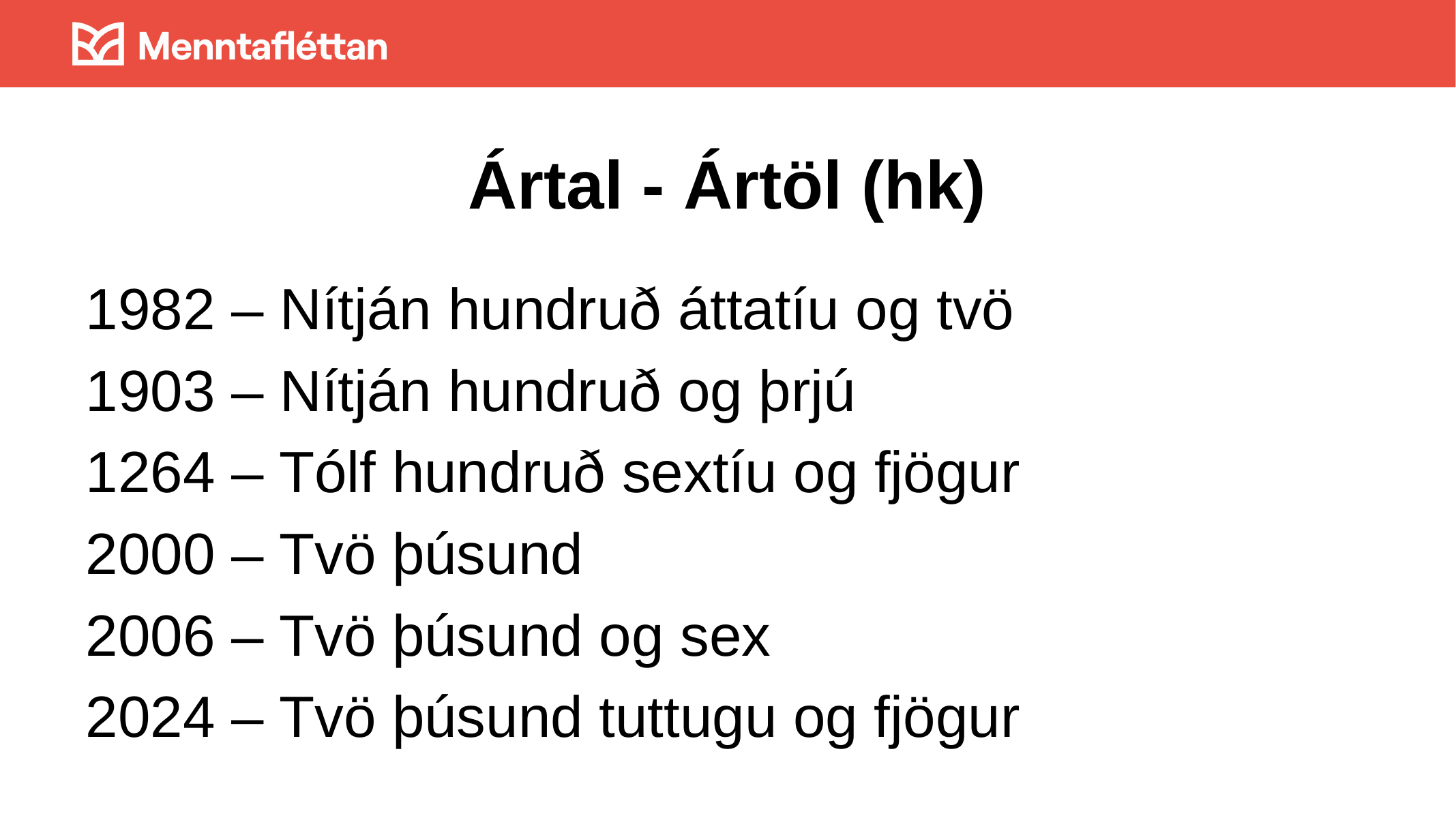

# Ártal - Ártöl (hk)
1982 – Nítján hundruð áttatíu og tvö
1903 – Nítján hundruð og þrjú
1264 – Tólf hundruð sextíu og fjögur
2000 – Tvö þúsund
2006 – Tvö þúsund og sex
2024 – Tvö þúsund tuttugu og fjögur